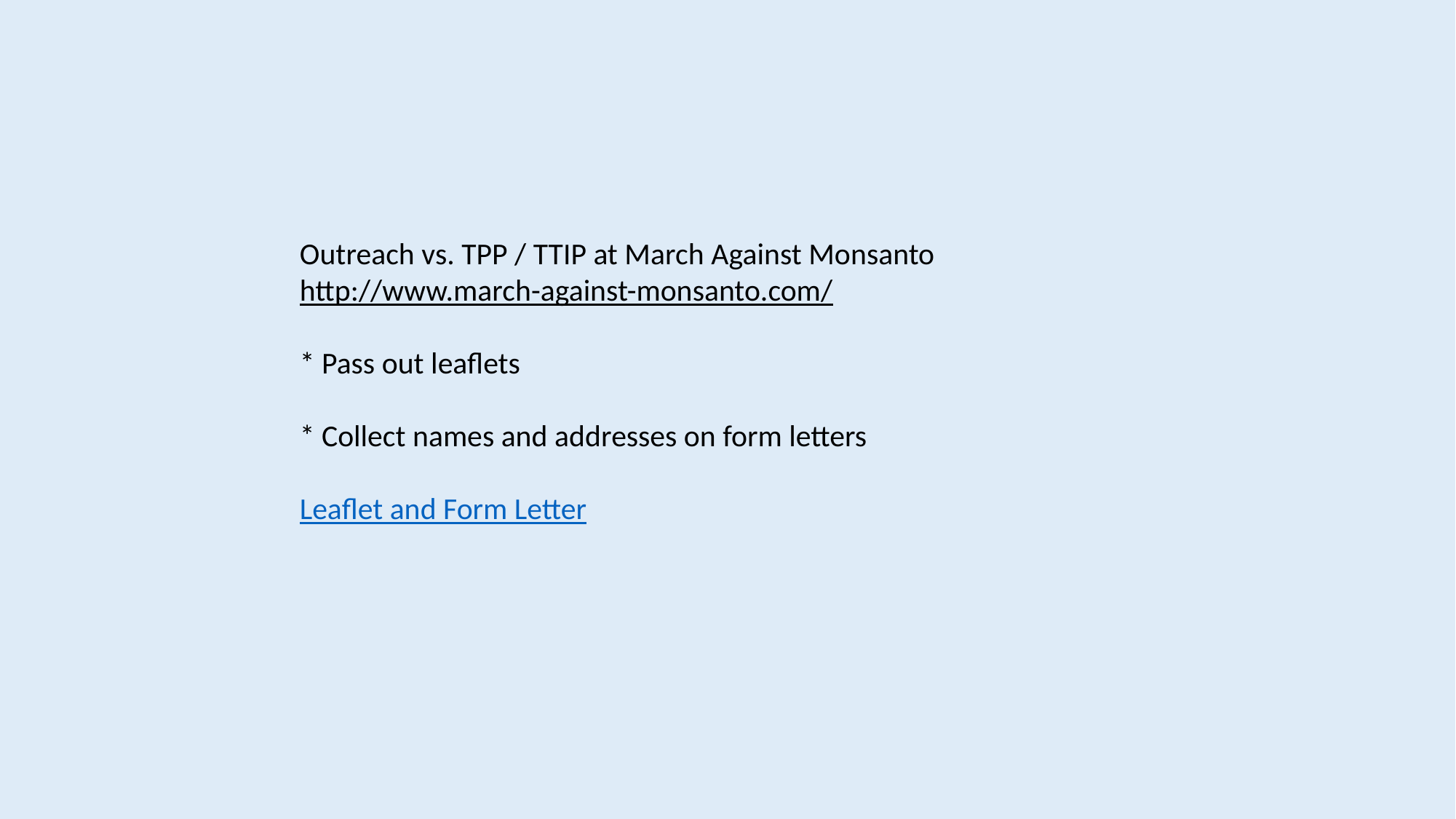

Outreach vs. TPP / TTIP at March Against Monsanto
http://www.march-against-monsanto.com/

* Pass out leaflets
* Collect names and addresses on form letters
Leaflet and Form Letter